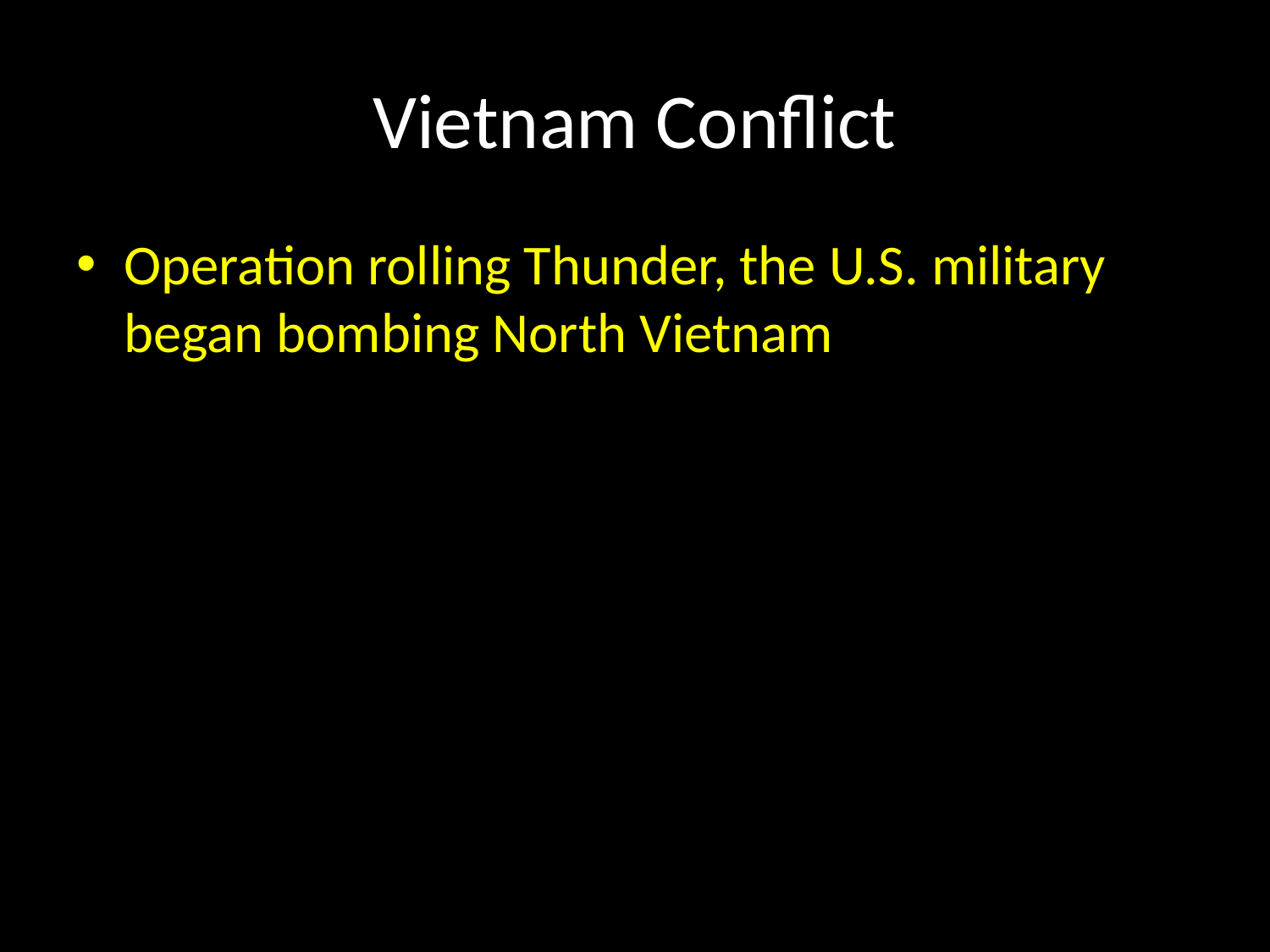

# Vietnam Conflict
Operation rolling Thunder, the U.S. military began bombing North Vietnam